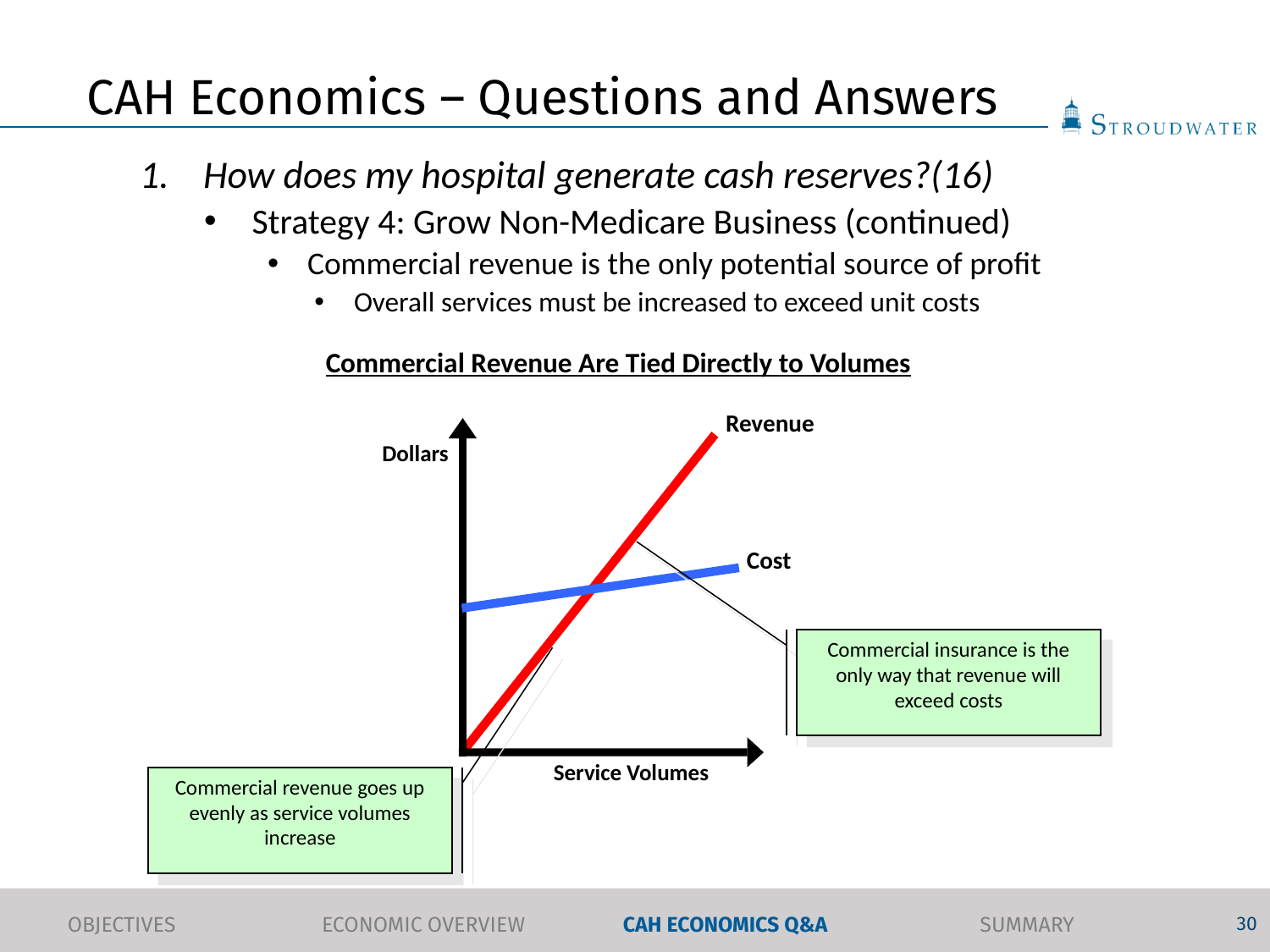

# CAH Economics – Questions and Answers
How does my hospital generate cash reserves?(16)
Strategy 4: Grow Non-Medicare Business (continued)
Commercial revenue is the only potential source of profit
Overall services must be increased to exceed unit costs

Commercial Revenue Are Tied Directly to Volumes
Revenue
Dollars
Cost
Service Volumes

Commercial insurance is the only way that revenue will exceed costs

Commercial revenue goes up evenly as service volumes increase
30
OBJECTIVES
ECONOMIC OVERVIEW
CAH ECONOMICS Q&A
SUMMARY